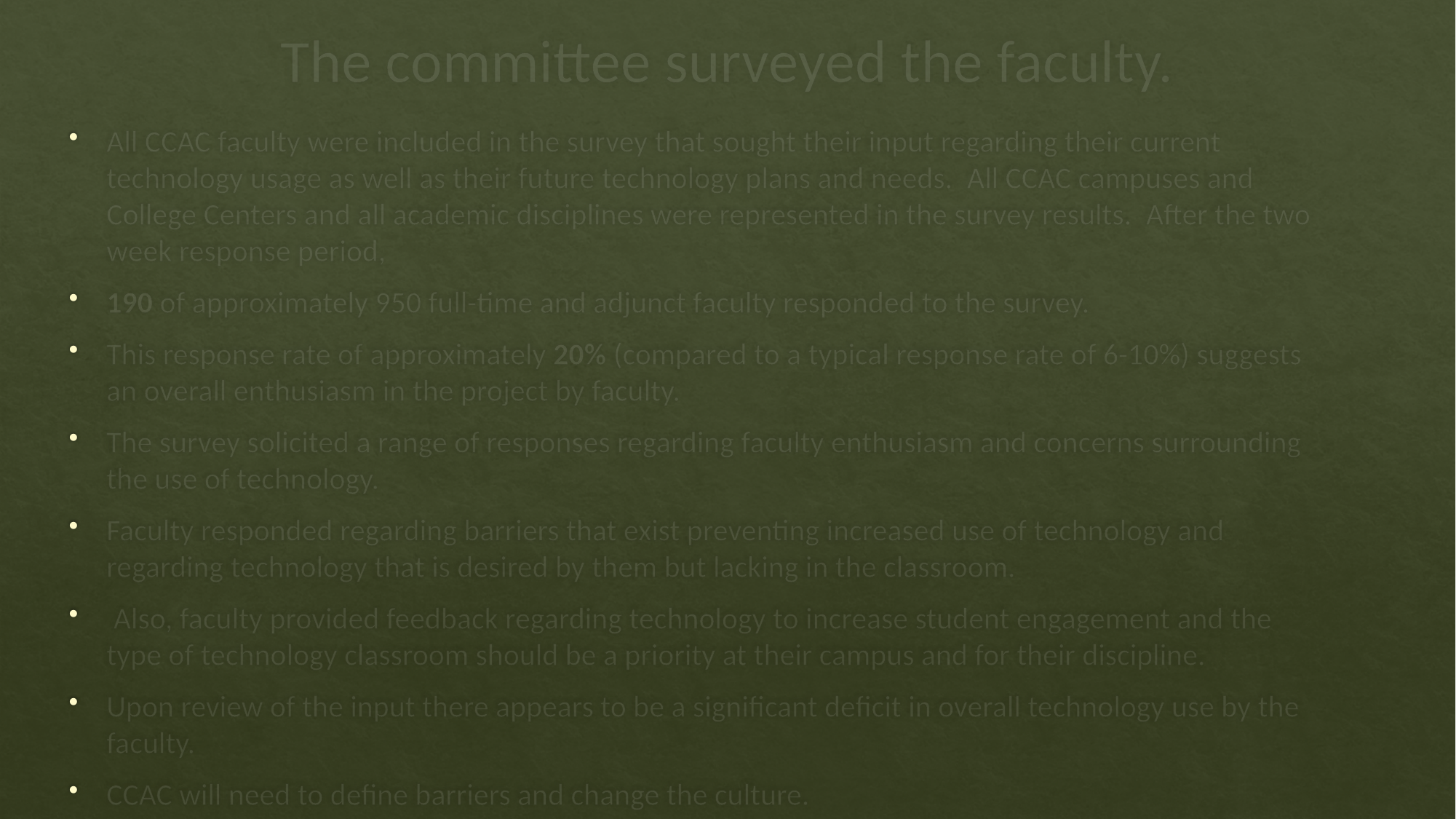

# The committee surveyed the faculty.
All CCAC faculty were included in the survey that sought their input regarding their current technology usage as well as their future technology plans and needs.  All CCAC campuses and College Centers and all academic disciplines were represented in the survey results.  After the two week response period,
190 of approximately 950 full-time and adjunct faculty responded to the survey.
This response rate of approximately 20% (compared to a typical response rate of 6-10%) suggests an overall enthusiasm in the project by faculty.
The survey solicited a range of responses regarding faculty enthusiasm and concerns surrounding the use of technology.
Faculty responded regarding barriers that exist preventing increased use of technology and regarding technology that is desired by them but lacking in the classroom.
 Also, faculty provided feedback regarding technology to increase student engagement and the type of technology classroom should be a priority at their campus and for their discipline.
Upon review of the input there appears to be a significant deficit in overall technology use by the faculty.
CCAC will need to define barriers and change the culture.